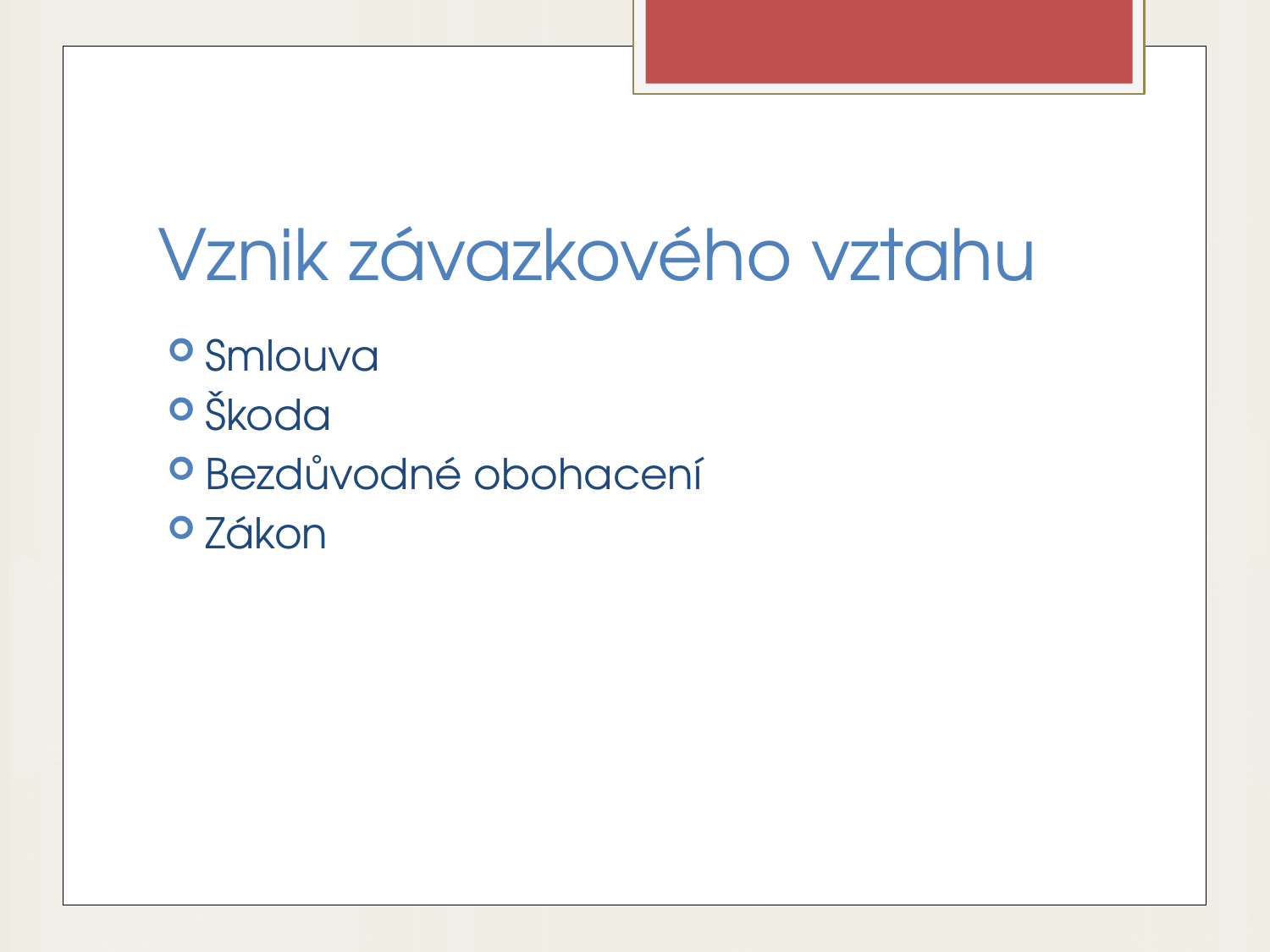

# Vznik závazkového vztahu
Smlouva
Škoda
Bezdůvodné obohacení
Zákon